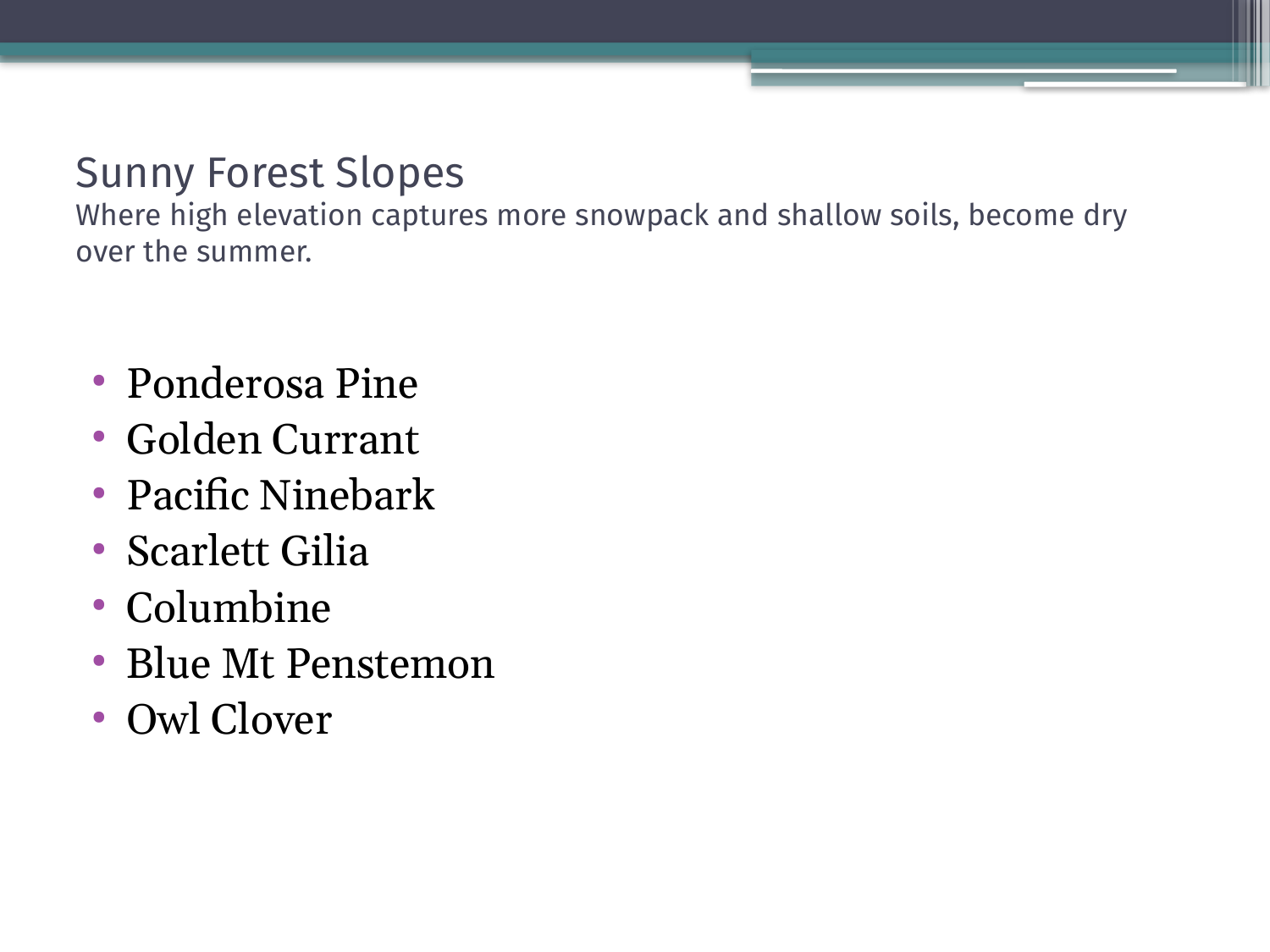

# Sunny Forest Slopes Where high elevation captures more snowpack and shallow soils, become dry over the summer.
Ponderosa Pine
Golden Currant
Pacific Ninebark
Scarlett Gilia
Columbine
Blue Mt Penstemon
Owl Clover